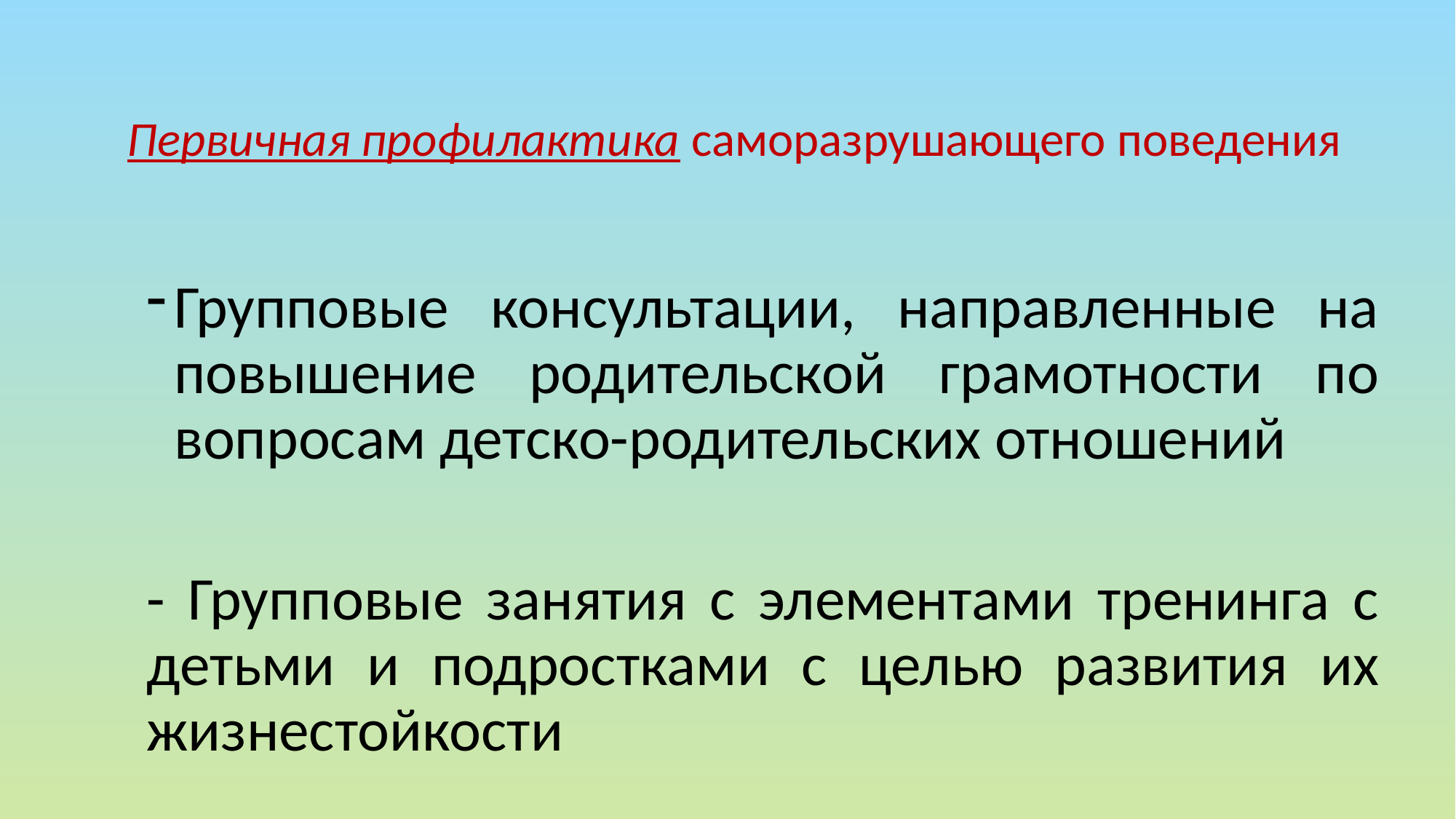

# Первичная профилактика саморазрушающего поведения
Групповые консультации, направленные на повышение родительской грамотности по вопросам детско-родительских отношений

- Групповые занятия с элементами тренинга с детьми и подростками с целью развития их жизнестойкости